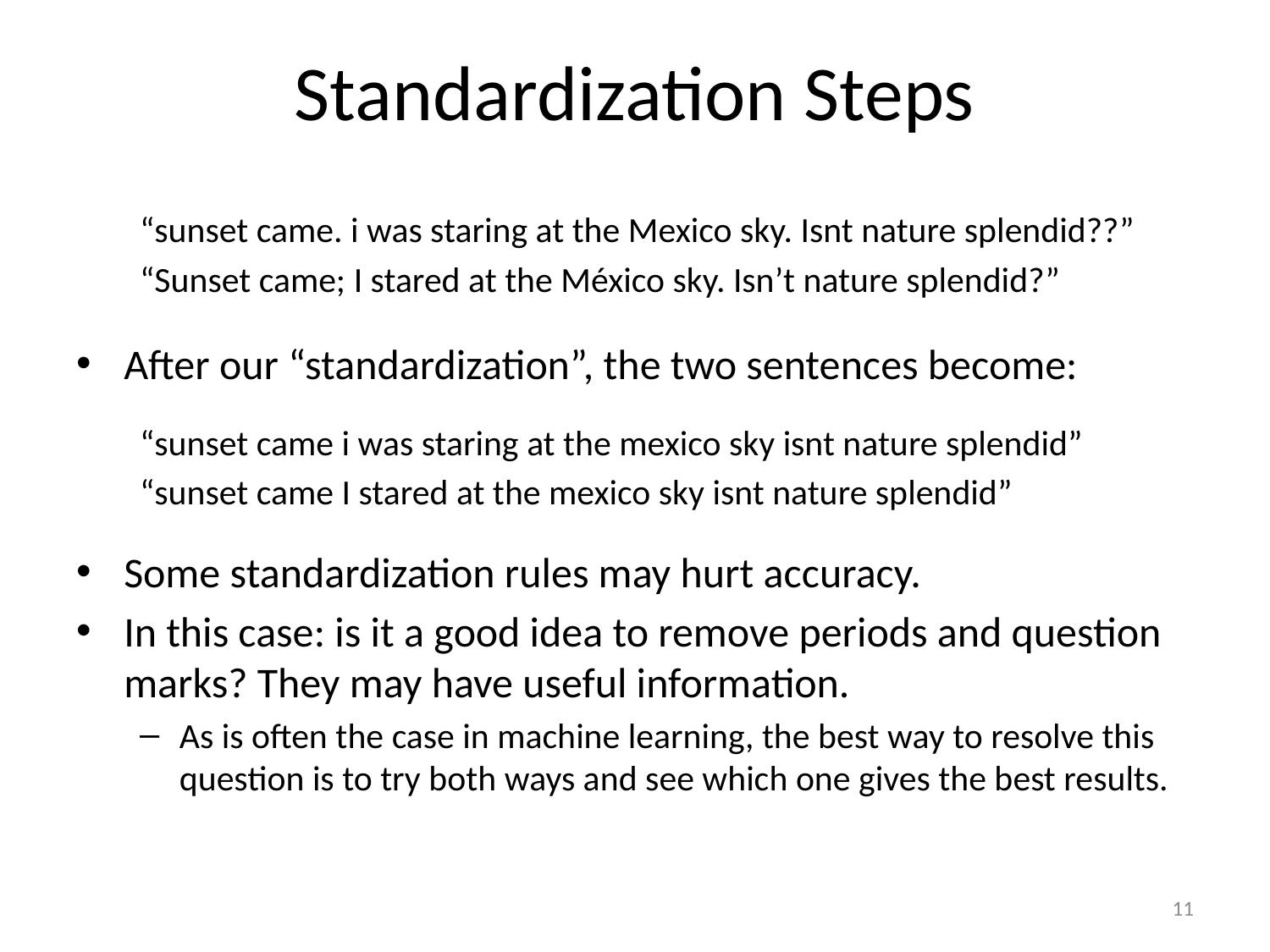

# Standardization Steps
“sunset came. i was staring at the Mexico sky. Isnt nature splendid??”
“Sunset came; I stared at the México sky. Isn’t nature splendid?”

After our “standardization”, the two sentences become:
“sunset came i was staring at the mexico sky isnt nature splendid”
“sunset came I stared at the mexico sky isnt nature splendid”

Some standardization rules may hurt accuracy.
In this case: is it a good idea to remove periods and question marks? They may have useful information.
As is often the case in machine learning, the best way to resolve this question is to try both ways and see which one gives the best results.

11